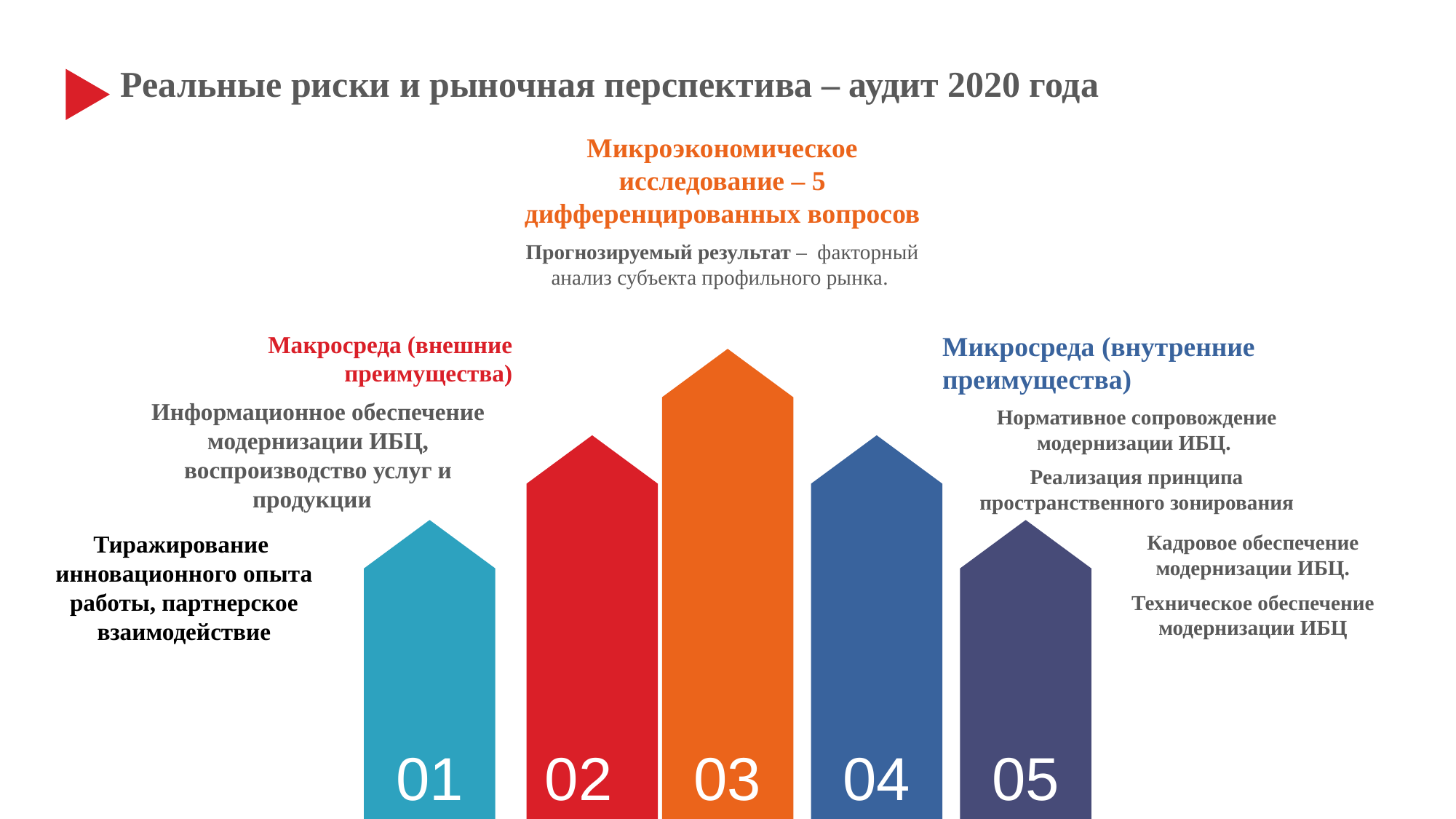

Реальные риски и рыночная перспектива – аудит 2020 года

Микроэкономическое исследование – 5 дифференцированных вопросов
Прогнозируемый результат –  факторный анализ субъекта профильного рынка.
Микросреда (внутренние преимущества)
Нормативное сопровождение модернизации ИБЦ.
Реализация принципа пространственного зонирования
Макросреда (внешние преимущества)
Информационное обеспечение модернизации ИБЦ, воспроизводство услуг и продукции

Тиражирование  инновационного опыта работы, партнерское взаимодействие
Кадровое обеспечение модернизации ИБЦ.
Техническое обеспечение модернизации ИБЦ

01
02
03
04
05